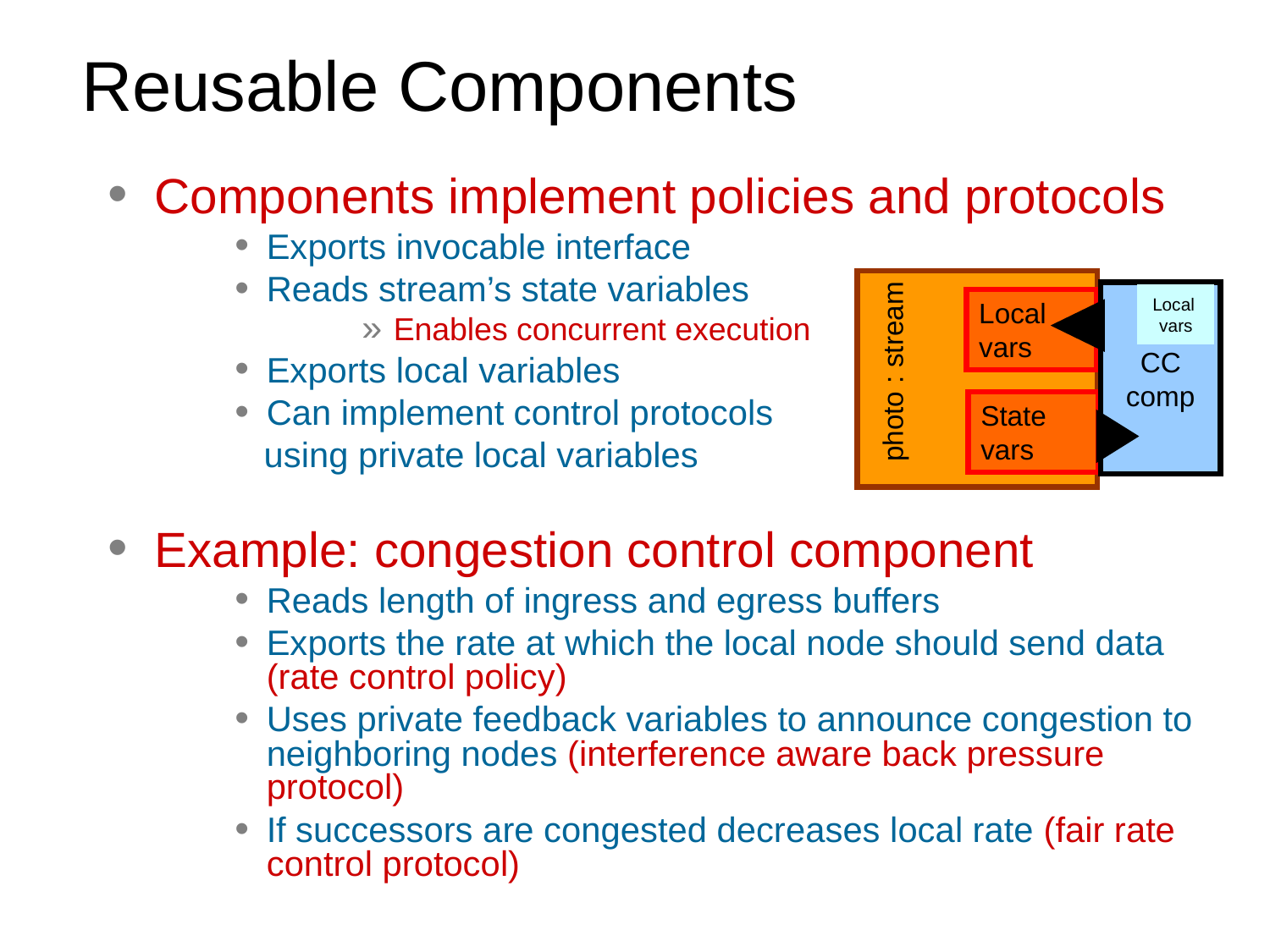

# Reusable Components
Components implement policies and protocols
Exports invocable interface
Reads stream’s state variables
Enables concurrent execution
Exports local variables
Can implement control protocols
   using private local variables

Example: congestion control component
Reads length of ingress and egress buffers
Exports the rate at which the local node should send data (rate control policy)
Uses private feedback variables to announce congestion to neighboring nodes (interference aware back pressure protocol)
If successors are congested decreases local rate (fair rate control protocol)

Local
vars
photo : stream
State
vars
CC
comp
Local
vars